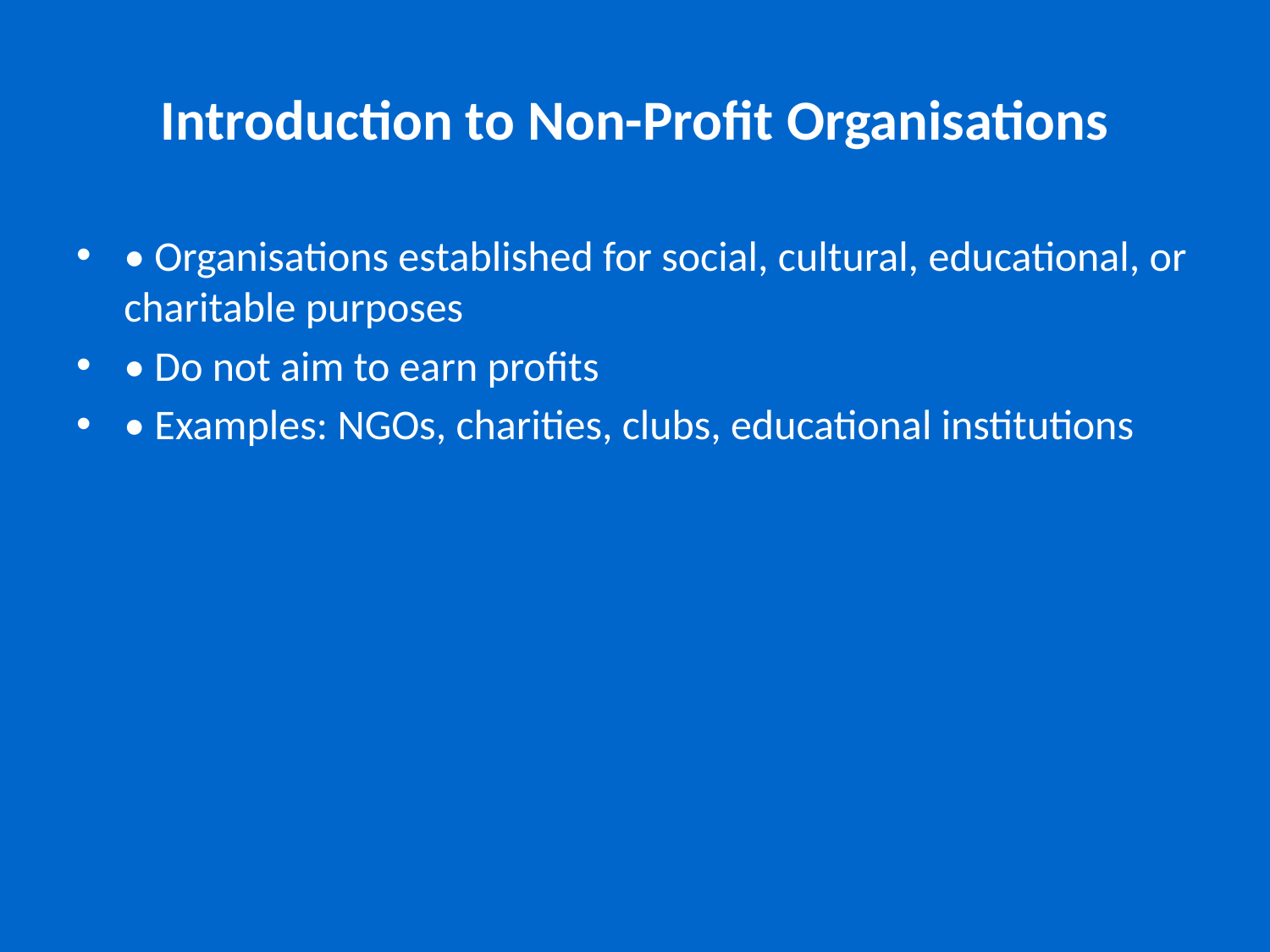

# Introduction to Non-Profit Organisations
• Organisations established for social, cultural, educational, or charitable purposes
• Do not aim to earn profits
• Examples: NGOs, charities, clubs, educational institutions